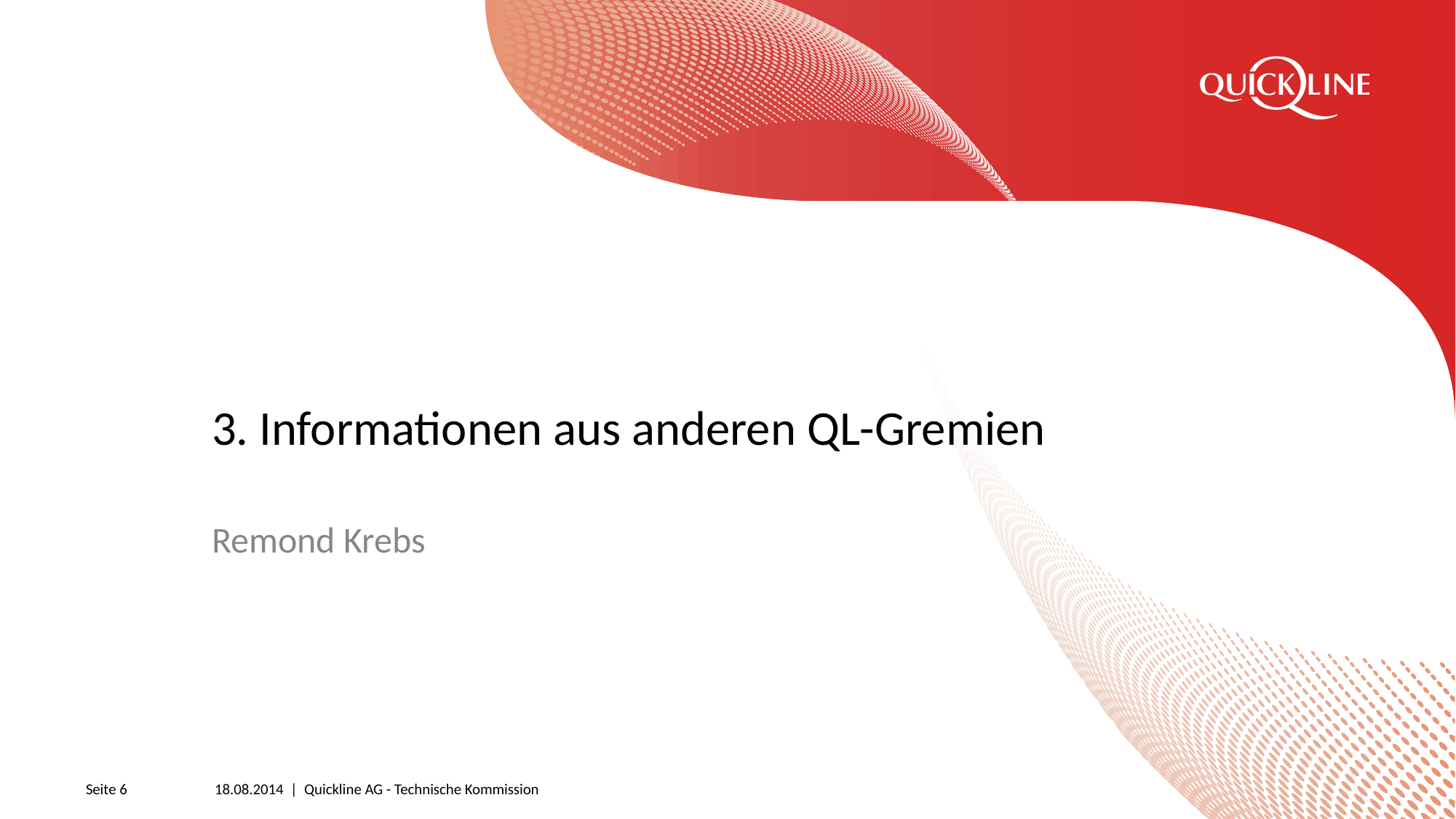

# 3. Informationen aus anderen QL-Gremien
Remond Krebs
Seite 6
18.08.2014  |  Quickline AG - Technische Kommission